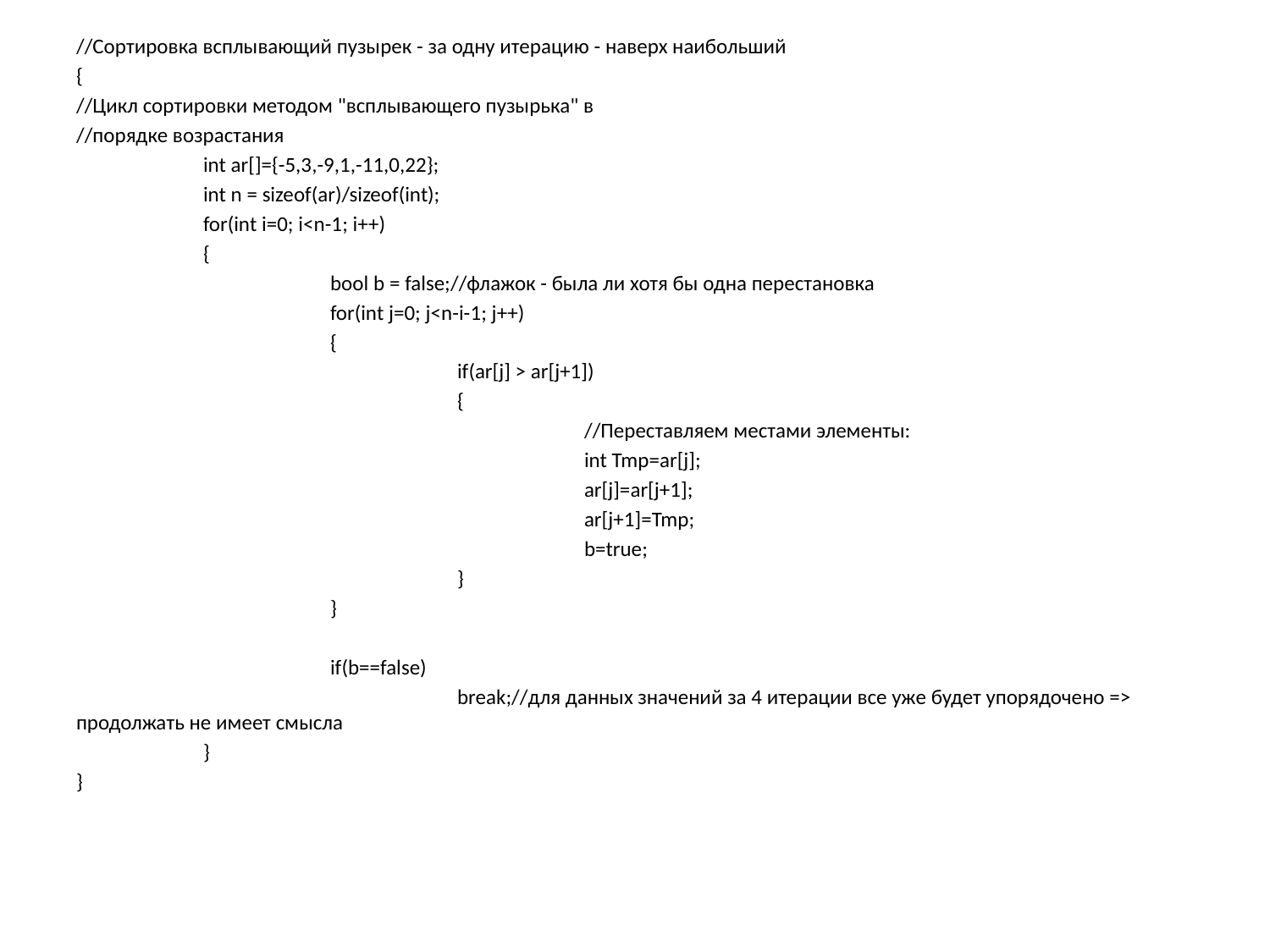

//Сортировка всплывающий пузырек - за одну итерацию - наверх наибольший
{
//Цикл сортировки методом "всплывающего пузырька" в
//порядке возрастания
	int ar[]={-5,3,-9,1,-11,0,22};
	int n = sizeof(ar)/sizeof(int);
	for(int i=0; i<n-1; i++)
	{
		bool b = false;//флажок - была ли хотя бы одна перестановка
		for(int j=0; j<n-i-1; j++)
		{
			if(ar[j] > ar[j+1])
			{
				//Переставляем местами элементы:
				int Tmp=ar[j];
				ar[j]=ar[j+1];
				ar[j+1]=Tmp;
				b=true;
			}
		}

		if(b==false)
			break;//для данных значений за 4 итерации все уже будет упорядочено => продолжать не имеет смысла
	}
}